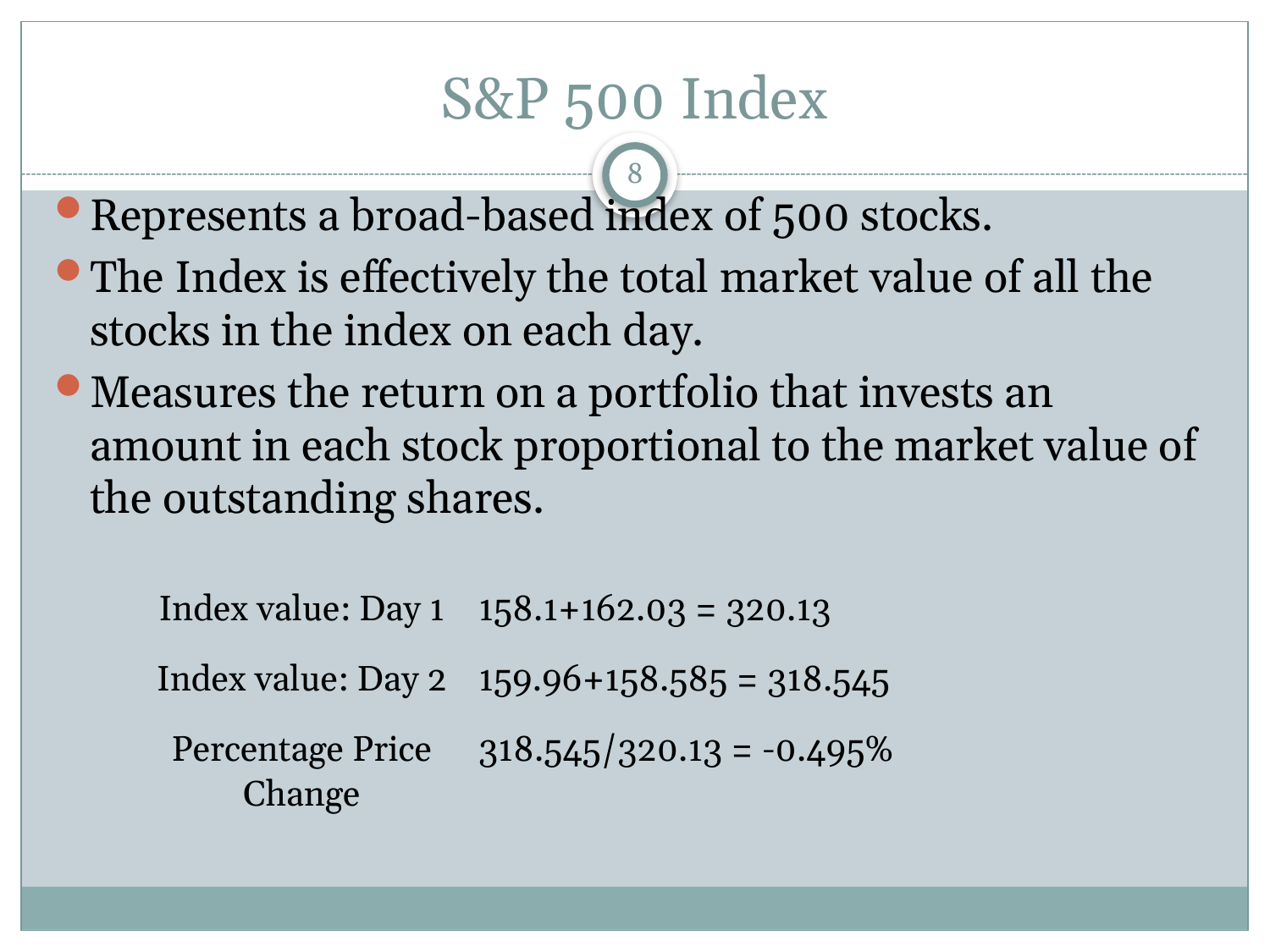

# S&P 500 Index
8
Represents a broad-based index of 500 stocks.
The Index is effectively the total market value of all the stocks in the index on each day.
Measures the return on a portfolio that invests an amount in each stock proportional to the market value of the outstanding shares.
| Index value: Day 1 | 158.1+162.03 = 320.13 |
| --- | --- |
| Index value: Day 2 | 159.96+158.585 = 318.545 |
| Percentage Price Change | 318.545/320.13 = -0.495% |